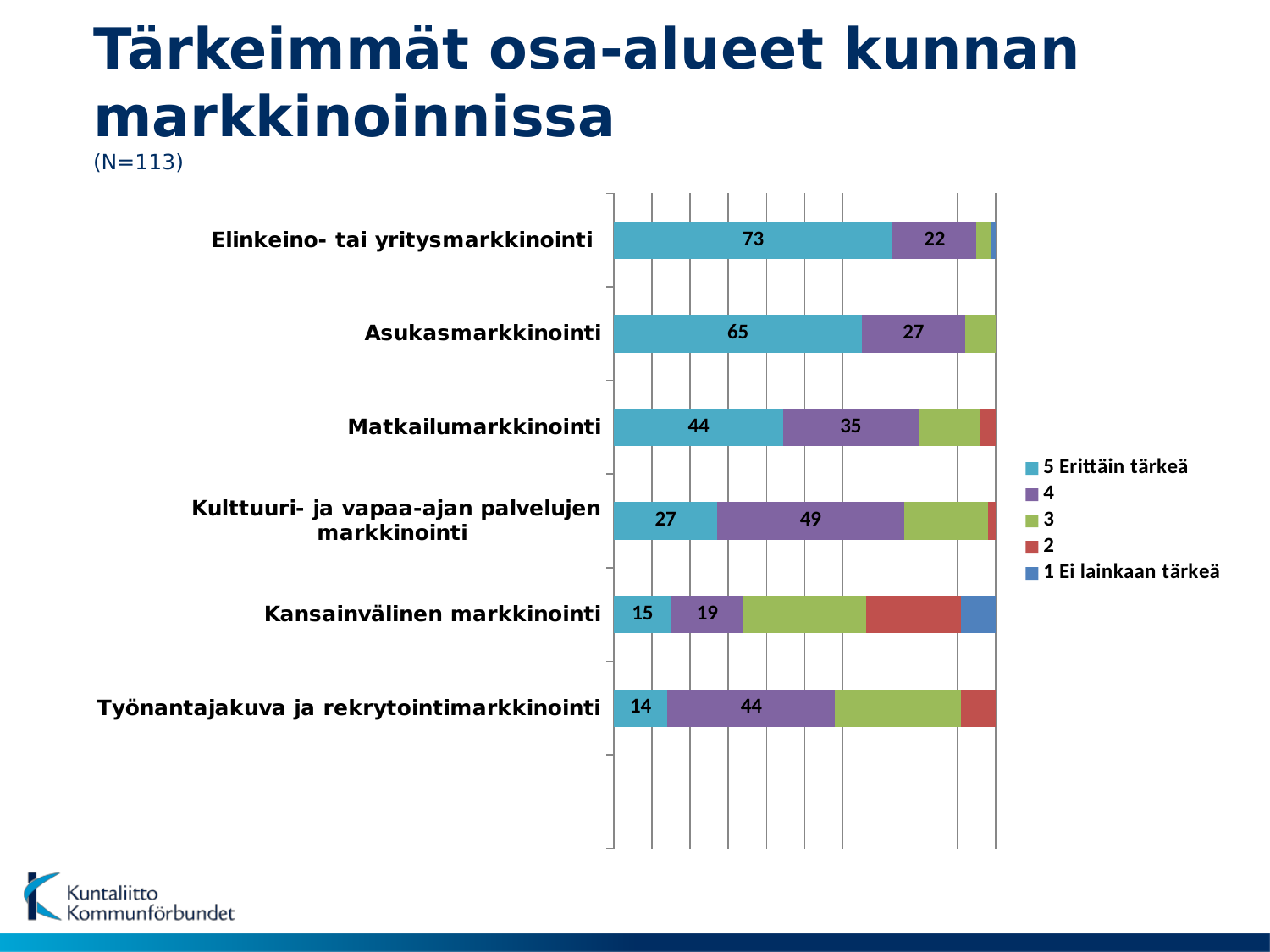

# Tärkeimmät osa-alueet kunnan markkinoinnissa (N=113)

### Chart

| Category | 5 Erittäin tärkeä | 4 | 3 | 2 | 1 Ei lainkaan tärkeä |
|---|---|---|---|---|---|
| Elinkeino- tai yritysmarkkinointi  | 73.0 | 22.0 | 4.0 | 0.0 | 1.0 |
| Asukasmarkkinointi | 65.0 | 27.0 | 8.0 | 0.0 | 0.0 |
| Matkailumarkkinointi | 44.0 | 35.0 | 16.0 | 4.0 | 0.0 |
| Kulttuuri- ja vapaa-ajan palvelujen markkinointi  | 27.0 | 49.0 | 22.0 | 2.0 | 0.0 |
| Kansainvälinen markkinointi | 15.0 | 19.0 | 32.0 | 25.0 | 9.0 |
| Työnantajakuva ja rekrytointimarkkinointi | 14.0 | 44.0 | 33.0 | 9.0 | 0.0 |